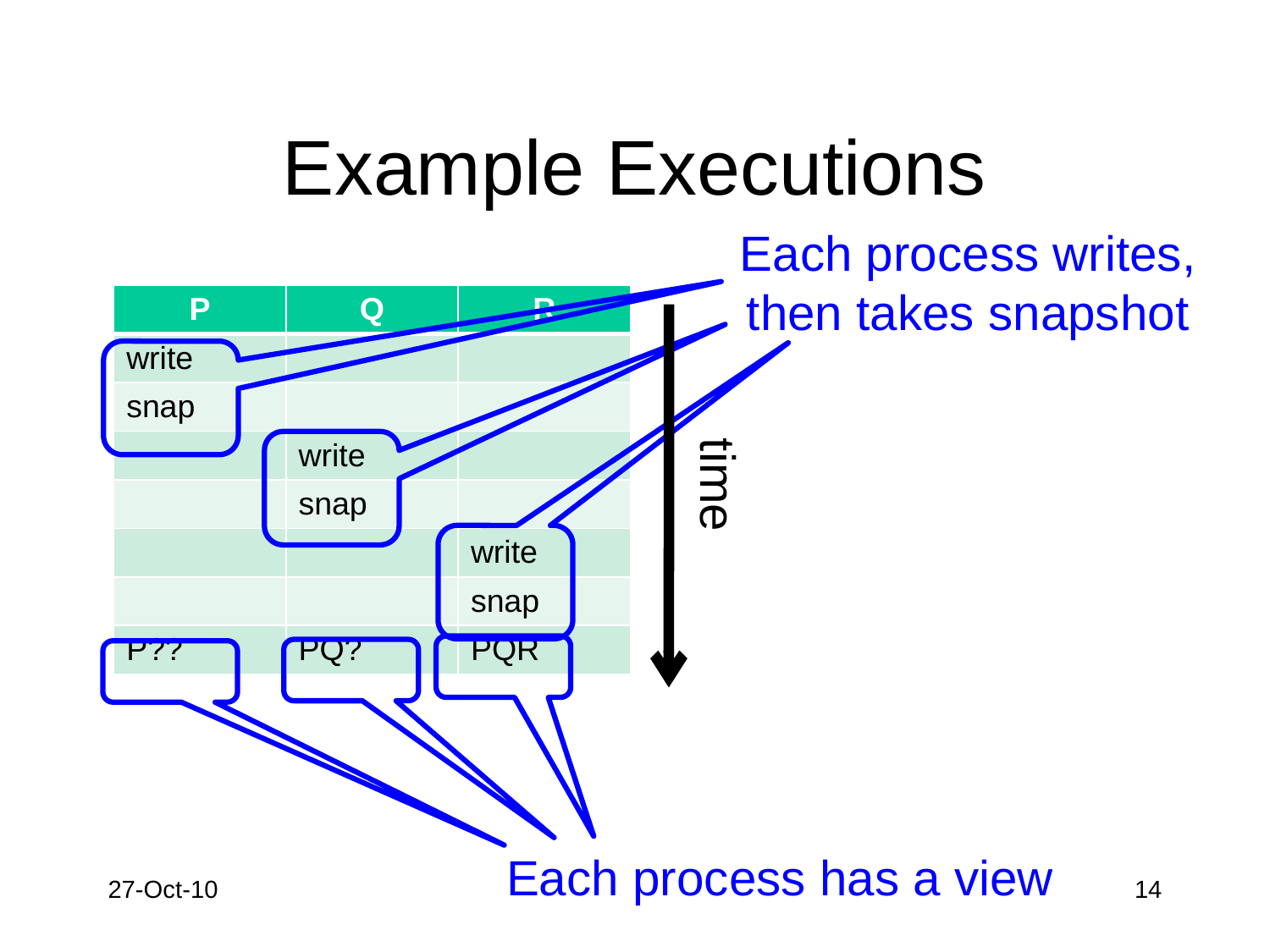

# Example Executions
Each process writes, then takes snapshot
| P | Q | R |
| --- | --- | --- |
| write |  |  |
| snap |  |  |
|  | write |  |
|  | snap |  |
|  |  | write |
|  |  | snap |
| P?? | PQ? | PQR |

time

Each process has a view
27-Oct-10
14